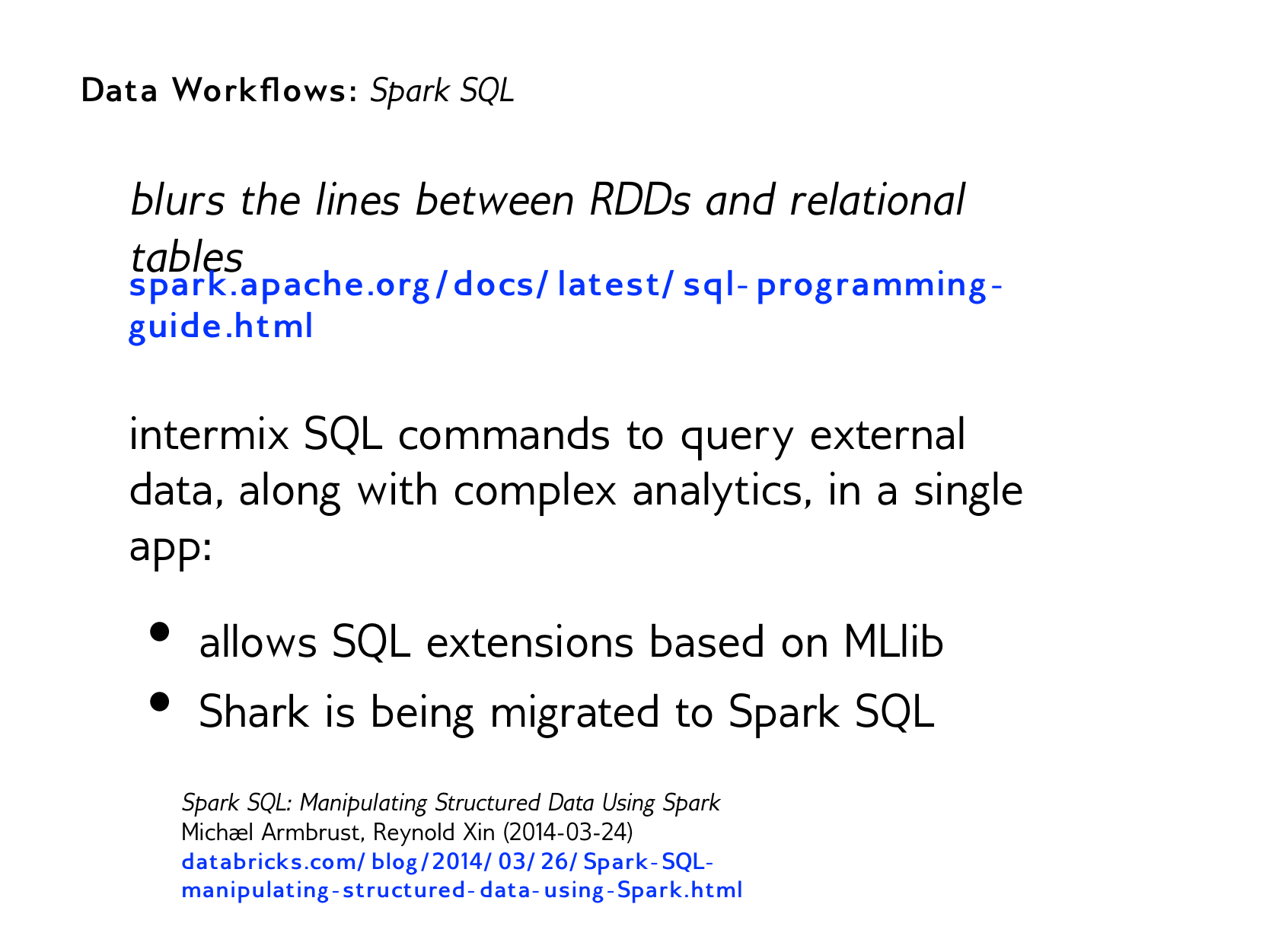

Data Workflows: Spark SQL
blurs the lines between RDDs and relational tables
spark.apache.org/docs/latest/sql-programming- guide.html

intermix SQL commands to query external data, along with complex analytics, in a single app:
allows SQL extensions based on MLlib
Shark is being migrated to Spark SQL

Spark SQL: Manipulating Structured Data Using Spark Michael Armbrust, Reynold Xin (2014-03-24) databricks.com/blog/2014/03/26/Spark-SQL- manipulating-structured-data-using-Spark.html